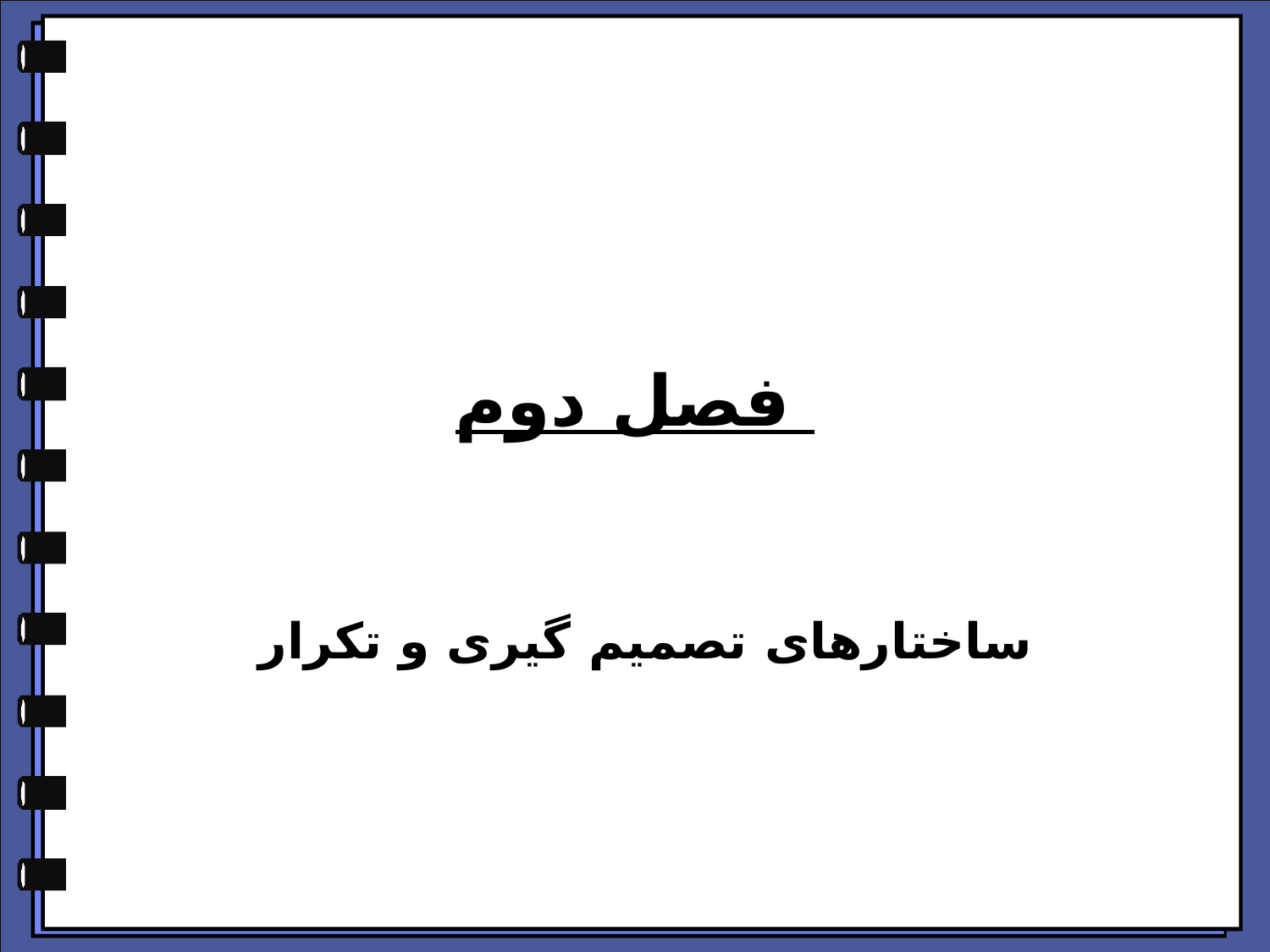

# فصل دوم
ساختارهای تصمیم گیری و تکرار